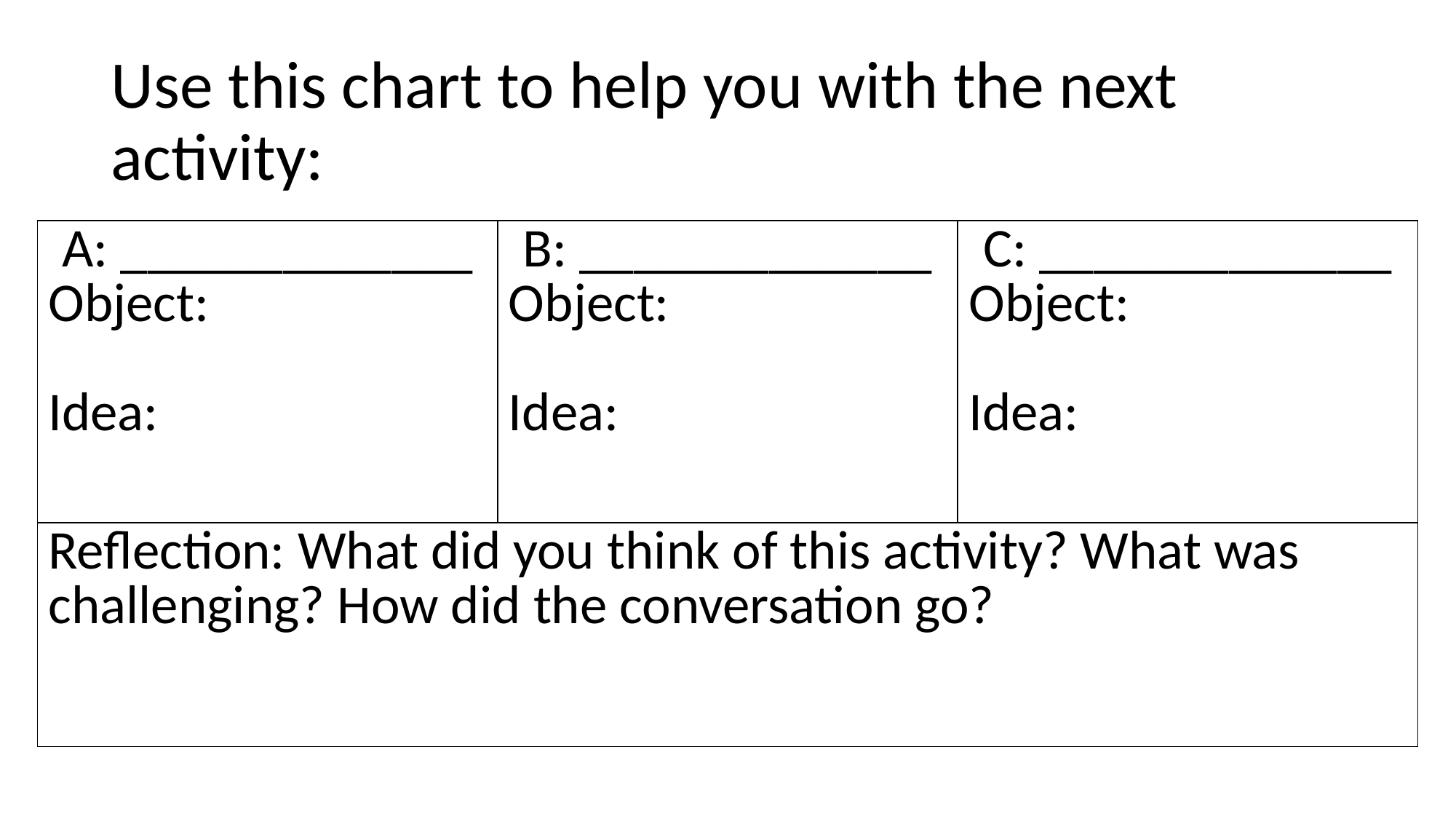

# Use this chart to help you with the next activity:
| A: \_\_\_\_\_\_\_\_\_\_\_\_\_ Object: Idea: | B: \_\_\_\_\_\_\_\_\_\_\_\_\_ Object: Idea: | C: \_\_\_\_\_\_\_\_\_\_\_\_\_ Object: Idea: |
| --- | --- | --- |
| Reflection: What did you think of this activity? What was challenging? How did the conversation go? |  |  |